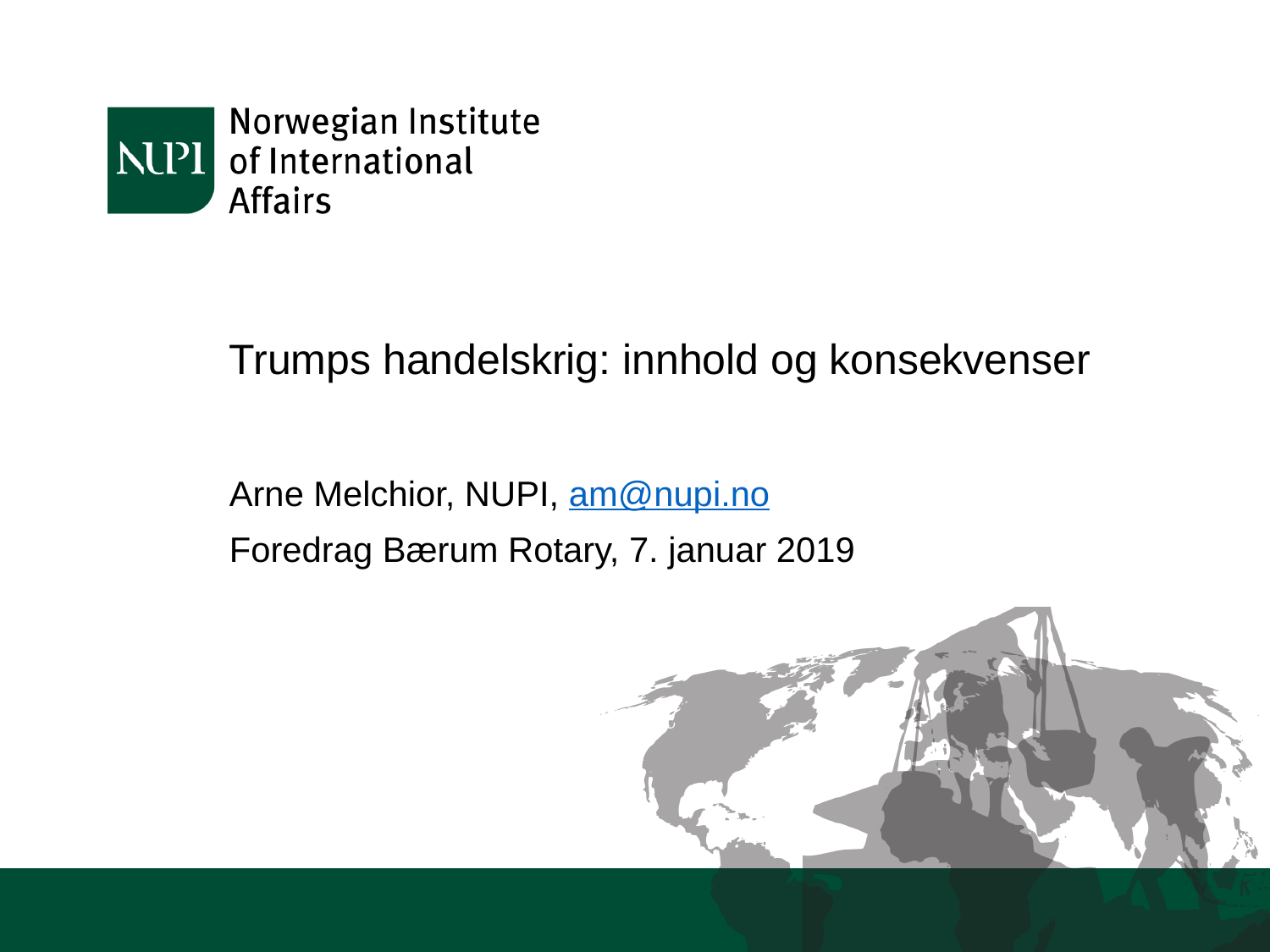

# Trumps handelskrig: innhold og konsekvenser
Arne Melchior, NUPI, am@nupi.no
Foredrag Bærum Rotary, 7. januar 2019